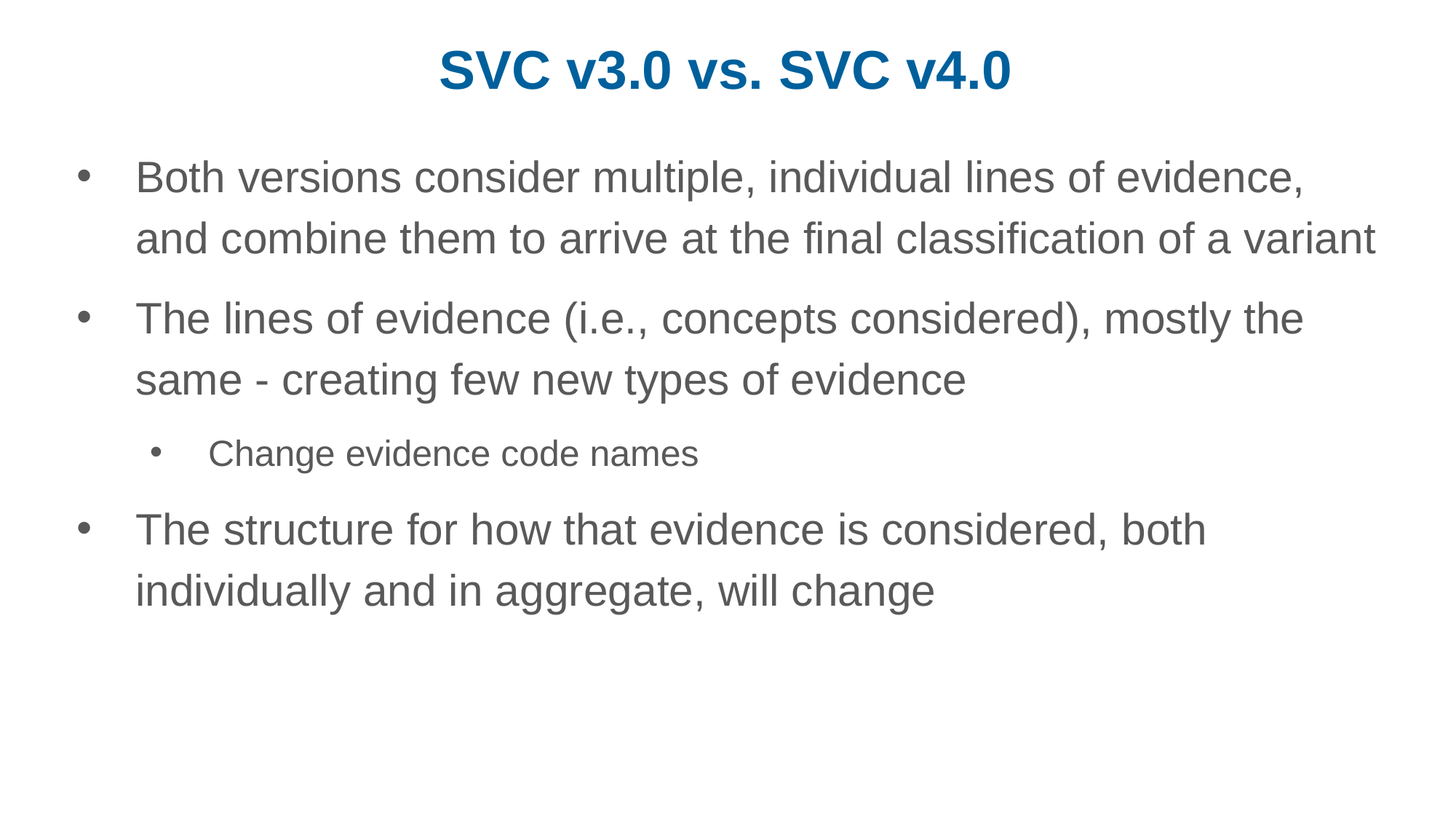

# SVC v3.0 vs. SVC v4.0
Both versions consider multiple, individual lines of evidence, and combine them to arrive at the final classification of a variant
The lines of evidence (i.e., concepts considered), mostly the same - creating few new types of evidence
Change evidence code names
The structure for how that evidence is considered, both individually and in aggregate, will change